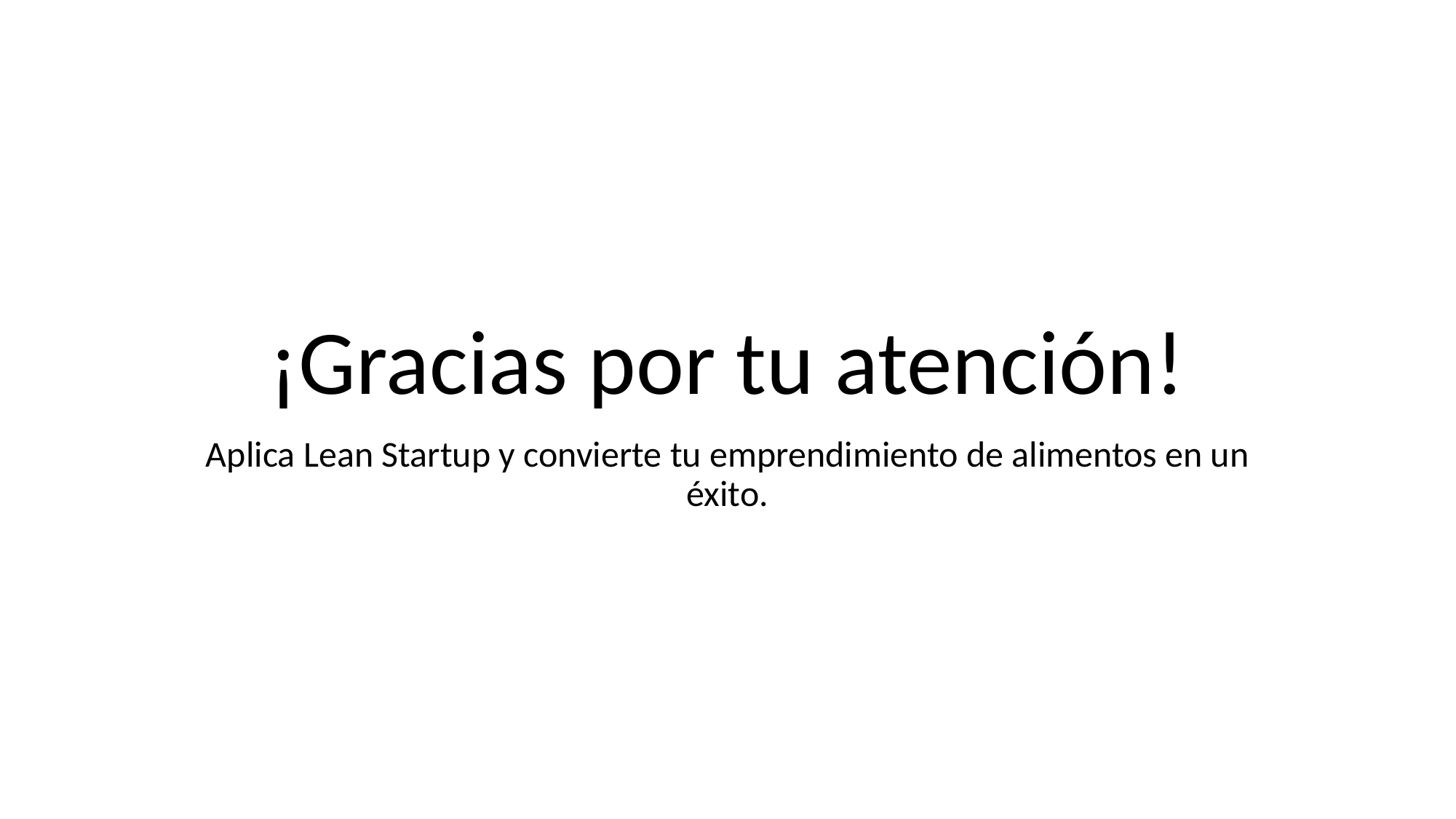

# ¡Gracias por tu atención!
Aplica Lean Startup y convierte tu emprendimiento de alimentos en un éxito.